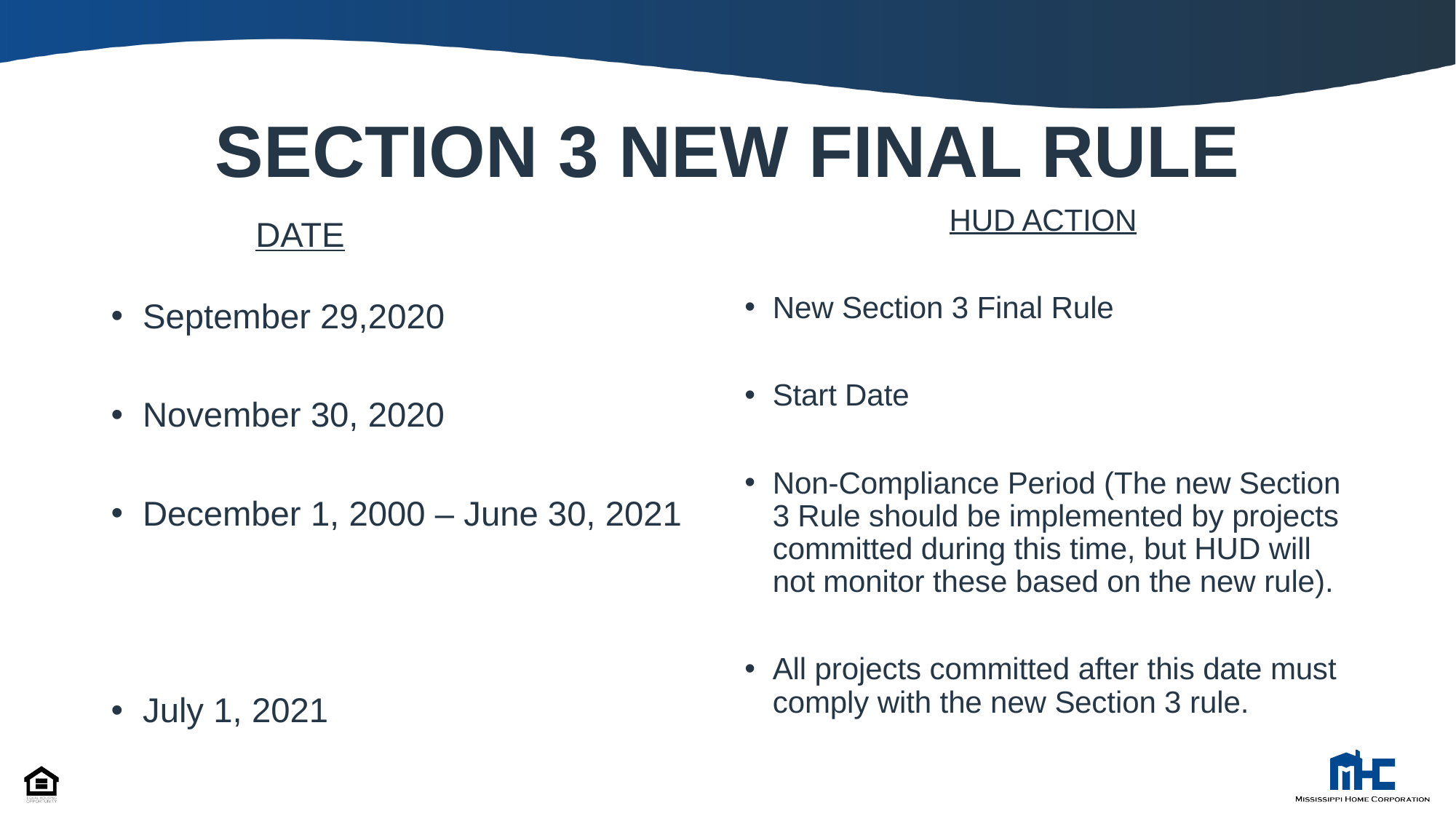

# SECTION 3 NEW FINAL RULE
HUD ACTION

New Section 3 Final Rule

Start Date

Non-Compliance Period (The new Section 3 Rule should be implemented by projects committed during this time, but HUD will not monitor these based on the new rule).

All projects committed after this date must comply with the new Section 3 rule.
               DATE

September 29,2020

November 30, 2020

December 1, 2000 – June 30, 2021

July 1, 2021